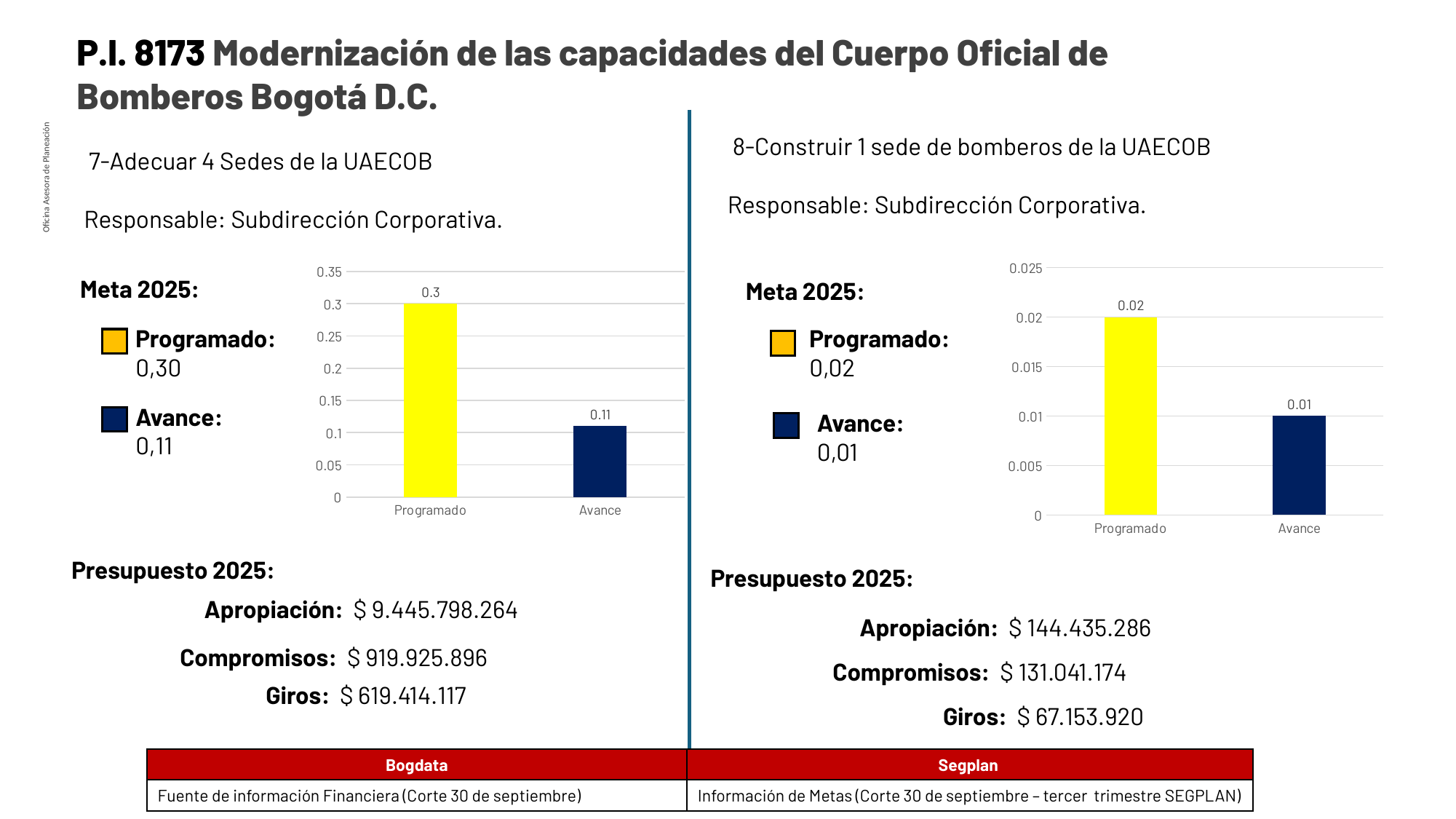

P.I. 8173 Modernización de las capacidades del Cuerpo Oficial de Bomberos Bogotá D.C.
 8-Construir 1 sede de bomberos de la UAECOB

Responsable: Subdirección Corporativa.
 7-Adecuar 4 Sedes de la UAECOB

Responsable: Subdirección Corporativa.
Oficina Asesora de Planeación

### Chart

| Category |  |
|---|---|
| Programado | 0.02 |
| Avance | 0.01 |

### Chart

| Category |  |
|---|---|
| Programado | 0.3 |
| Avance | 0.11 |
Meta 2025:
Meta 2025:
Programado:
0,30
Programado:
0,02

Avance:
0,11
Avance:
0,01

Presupuesto 2025:
Presupuesto 2025:
Apropiación:  $ 9.445.798.264
Apropiación:  $ 144.435.286
Compromisos:  $ 919.925.896
Compromisos:  $ 131.041.174
Giros:  $ 619.414.117
Giros:  $ 67.153.920
| Bogdata | Segplan |
| --- | --- |
| Fuente de información Financiera (Corte 30 de septiembre) | Información de Metas (Corte 30 de septiembre – tercer trimestre SEGPLAN) |